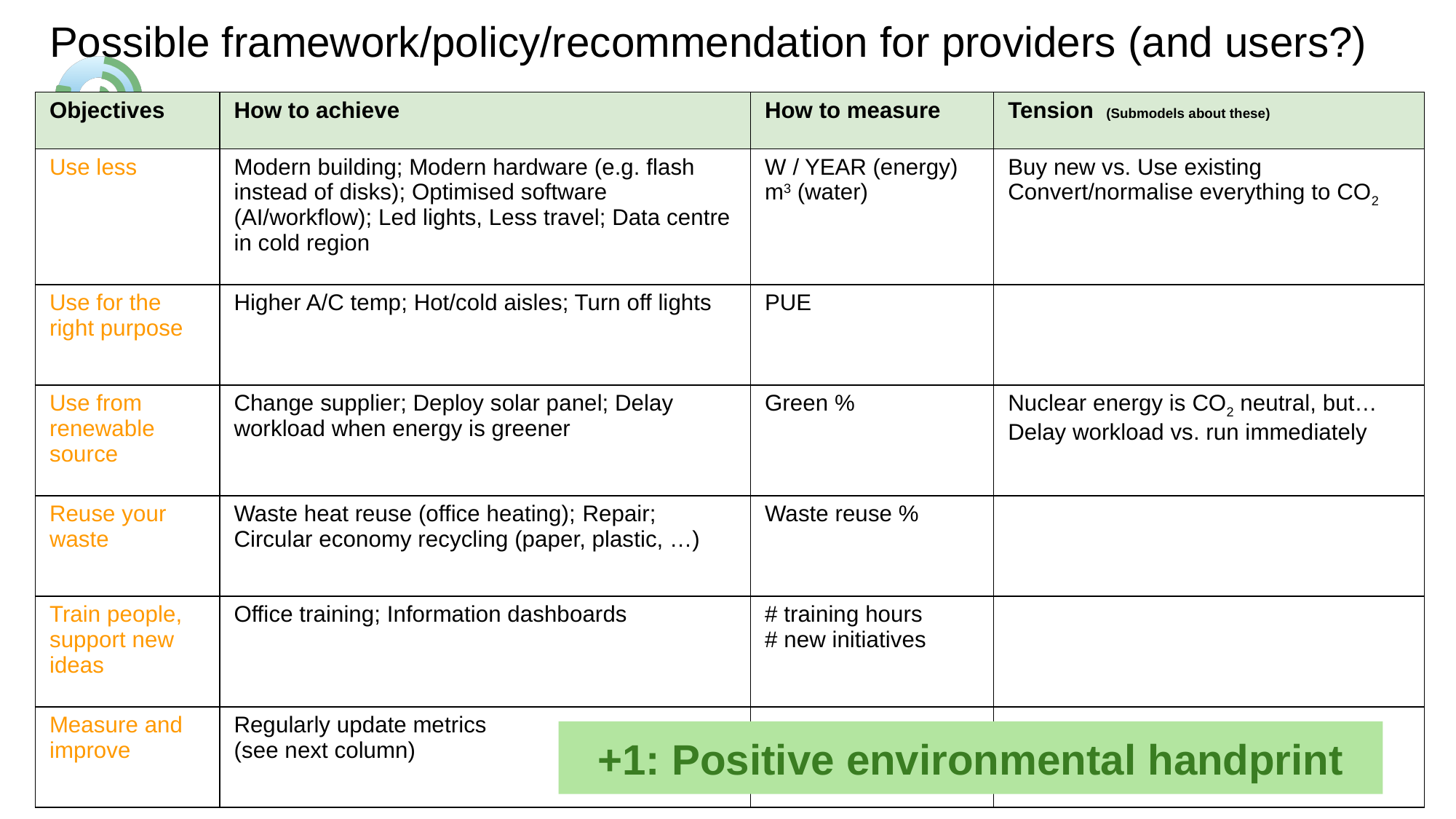

Possible framework/policy/recommendation for providers (and users?)
| Objectives | How to achieve | How to measure | Tension (Submodels about these) |
| --- | --- | --- | --- |
| Use less | Modern building; Modern hardware (e.g. flash instead of disks); Optimised software (AI/workflow); Led lights, Less travel; Data centre in cold region | W / YEAR (energy) m3 (water) | Buy new vs. Use existing Convert/normalise everything to CO2 |
| Use for the right purpose | Higher A/C temp; Hot/cold aisles; Turn off lights | PUE |  |
| Use from renewable source | Change supplier; Deploy solar panel; Delay workload when energy is greener | Green % | Nuclear energy is CO2 neutral, but… Delay workload vs. run immediately |
| Reuse your waste | Waste heat reuse (office heating); Repair; Circular economy recycling (paper, plastic, …) | Waste reuse % |  |
| Train people, support new ideas | Office training; Information dashboards | # training hours # new initiatives |  |
| Measure and improve | Regularly update metrics (see next column) |  |  |
+1: Positive environmental handprint